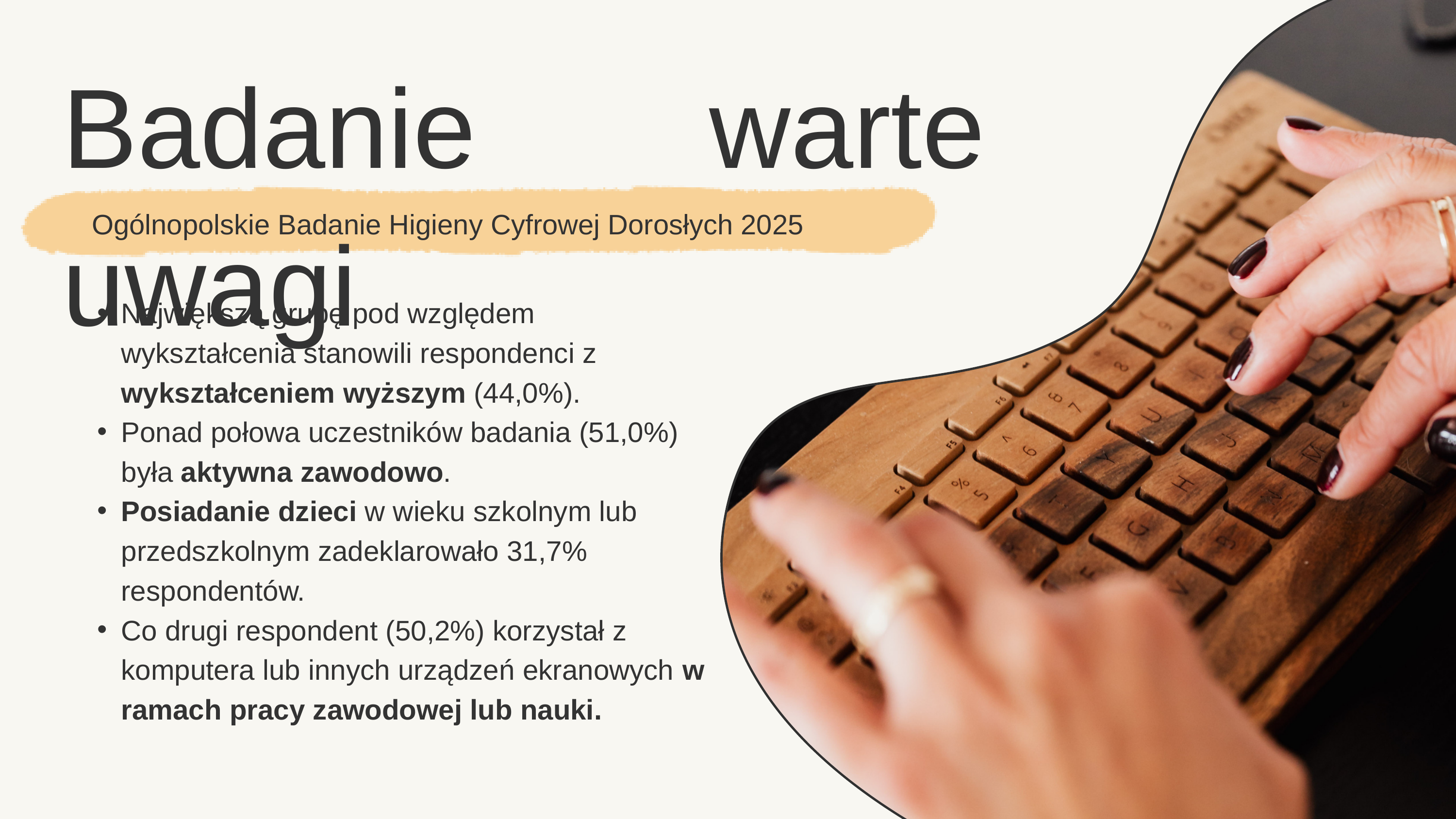

Badanie warte uwagi

Ogólnopolskie Badanie Higieny Cyfrowej Dorosłych 2025
Największą grupę pod względem wykształcenia stanowili respondenci z wykształceniem wyższym (44,0%).
Ponad połowa uczestników badania (51,0%) była aktywna zawodowo.
Posiadanie dzieci w wieku szkolnym lub przedszkolnym zadeklarowało 31,7% respondentów.
Co drugi respondent (50,2%) korzystał z komputera lub innych urządzeń ekranowych w ramach pracy zawodowej lub nauki.